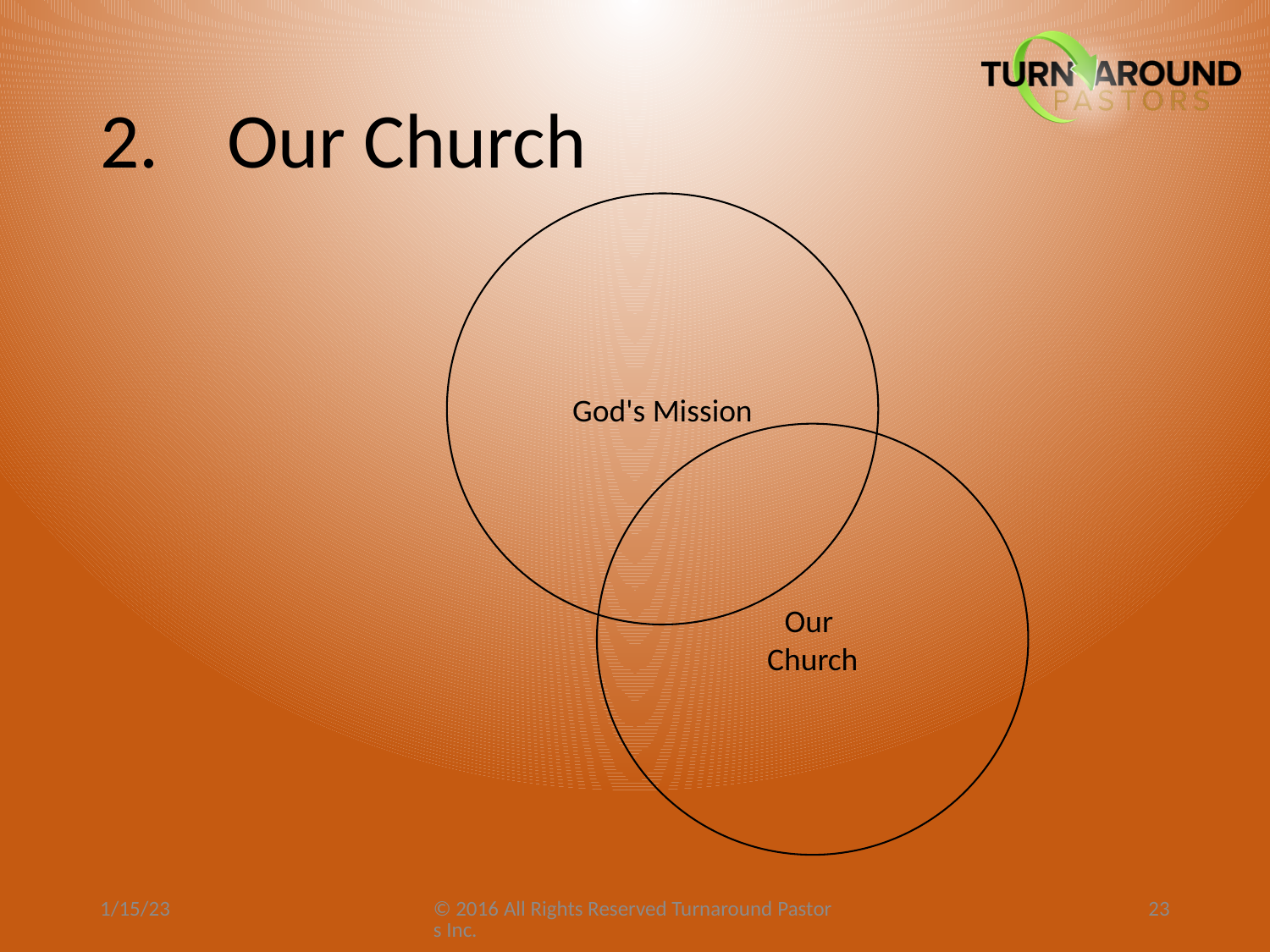

# 2.	Our Church
God's Mission
Our
Church
1/15/23
© 2016 All Rights Reserved Turnaround Pastors Inc.
23